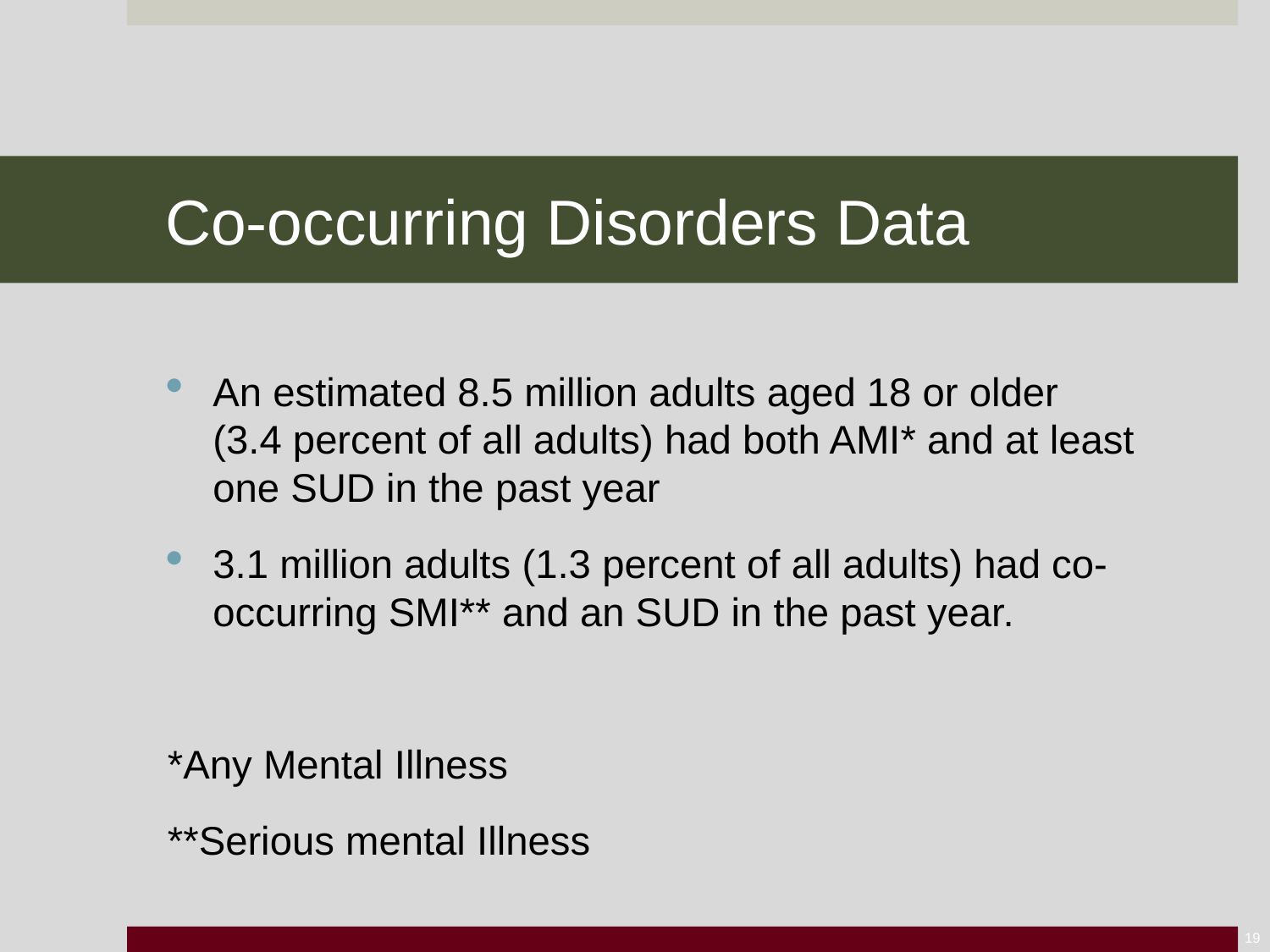

# Co-occurring Disorders Data
An estimated 8.5 million adults aged 18 or older (3.4 percent of all adults) had both AMI* and at least one SUD in the past year
3.1 million adults (1.3 percent of all adults) had co-occurring SMI** and an SUD in the past year.

*Any Mental Illness
**Serious mental Illness
19